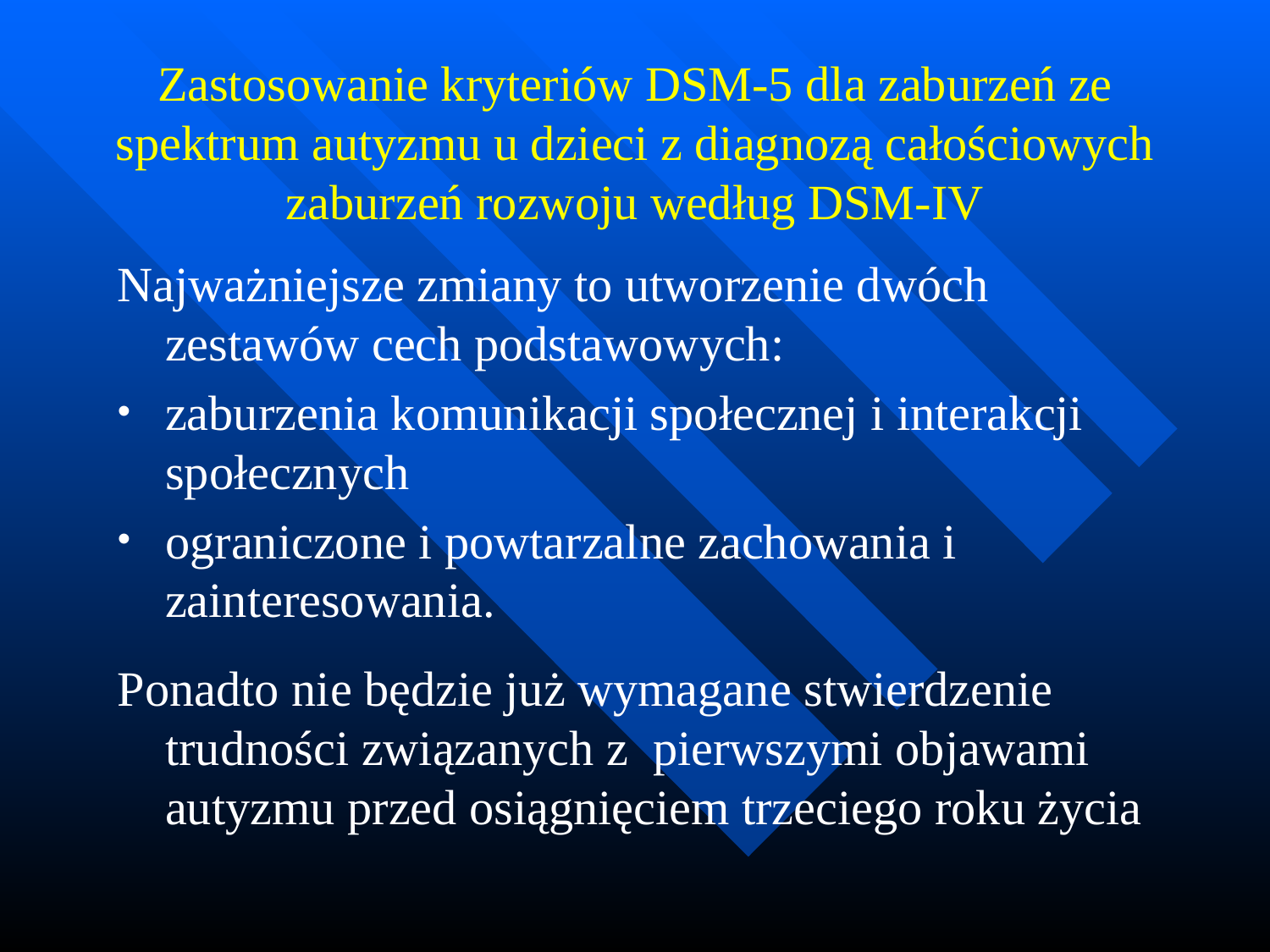

# Zastosowanie kryteriów DSM-5 dla zaburzeń ze spektrum autyzmu u dzieci z diagnozą całościowych zaburzeń rozwoju według DSM-IV
Najważniejsze zmiany to utworzenie dwóch zestawów cech podstawowych:
zaburzenia komunikacji społecznej i interakcji społecznych
ograniczone i powtarzalne zachowania i zainteresowania.

Ponadto nie będzie już wymagane stwierdzenie trudności związanych z  pierwszymi objawami autyzmu przed osiągnięciem trzeciego roku życia